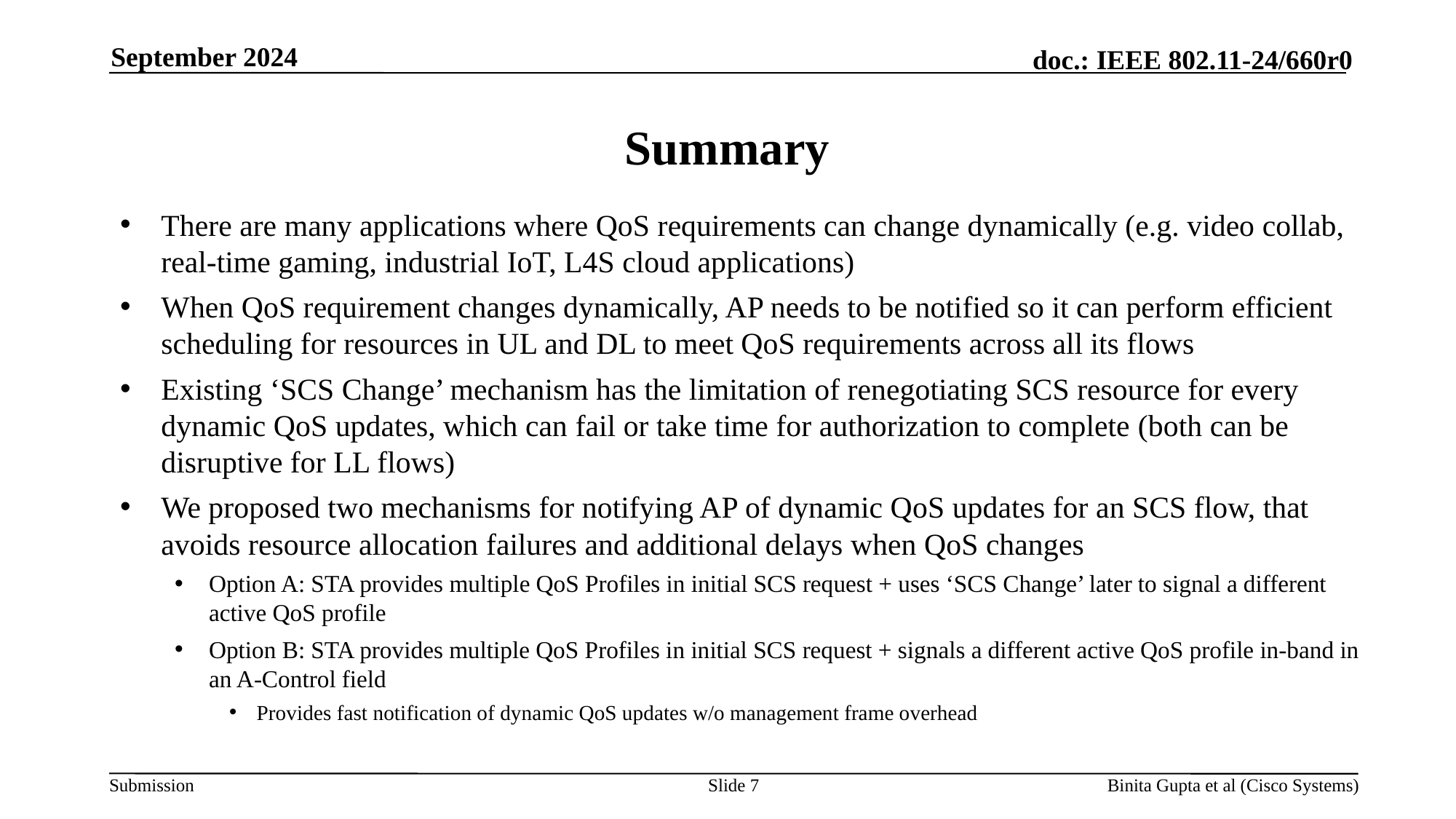

September 2024
# Summary
There are many applications where QoS requirements can change dynamically (e.g. video collab, real-time gaming, industrial IoT, L4S cloud applications)
When QoS requirement changes dynamically, AP needs to be notified so it can perform efficient scheduling for resources in UL and DL to meet QoS requirements across all its flows
Existing ‘SCS Change’ mechanism has the limitation of renegotiating SCS resource for every dynamic QoS updates, which can fail or take time for authorization to complete (both can be disruptive for LL flows)
We proposed two mechanisms for notifying AP of dynamic QoS updates for an SCS flow, that avoids resource allocation failures and additional delays when QoS changes
Option A: STA provides multiple QoS Profiles in initial SCS request + uses ‘SCS Change’ later to signal a different active QoS profile
Option B: STA provides multiple QoS Profiles in initial SCS request + signals a different active QoS profile in-band in an A-Control field
Provides fast notification of dynamic QoS updates w/o management frame overhead

Slide 7
Binita Gupta et al (Cisco Systems)